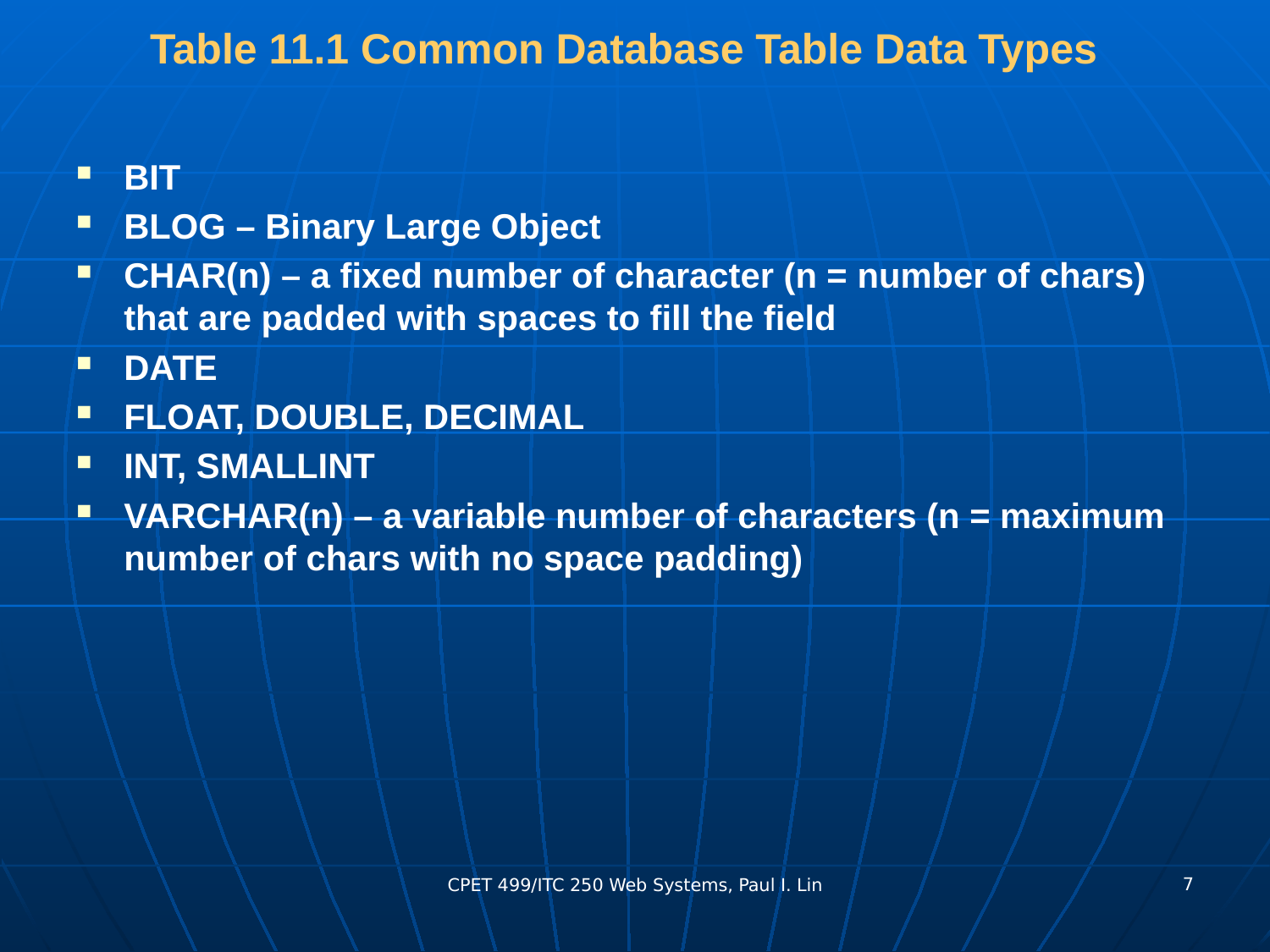

# Table 11.1 Common Database Table Data Types
BIT
BLOG – Binary Large Object
CHAR(n) – a fixed number of character (n = number of chars) that are padded with spaces to fill the field
DATE
FLOAT, DOUBLE, DECIMAL
INT, SMALLINT
VARCHAR(n) – a variable number of characters (n = maximum number of chars with no space padding)
7
CPET 499/ITC 250 Web Systems, Paul I. Lin